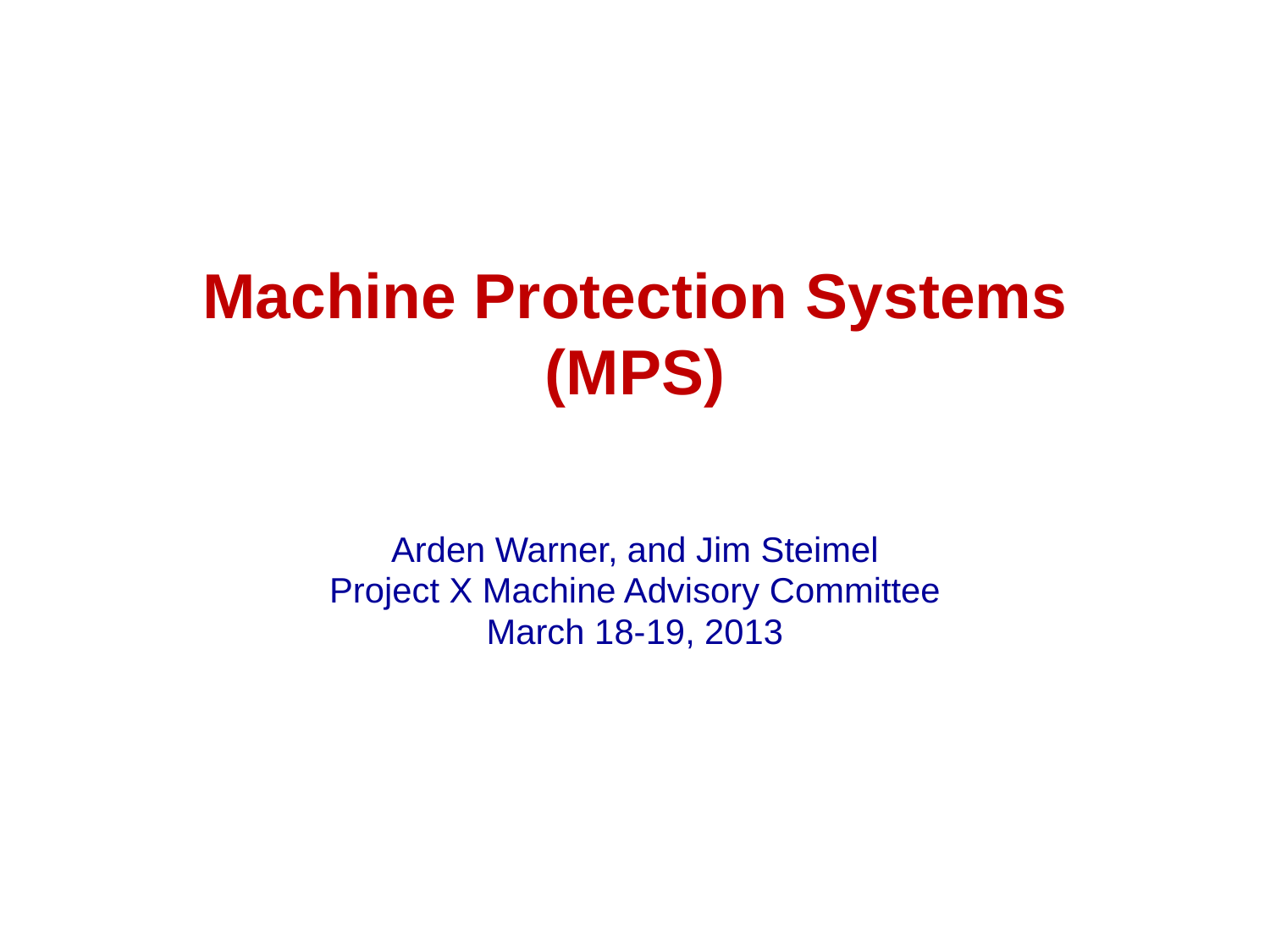

# Machine Protection Systems (MPS)
Arden Warner, and Jim Steimel
Project X Machine Advisory Committee
March 18-19, 2013